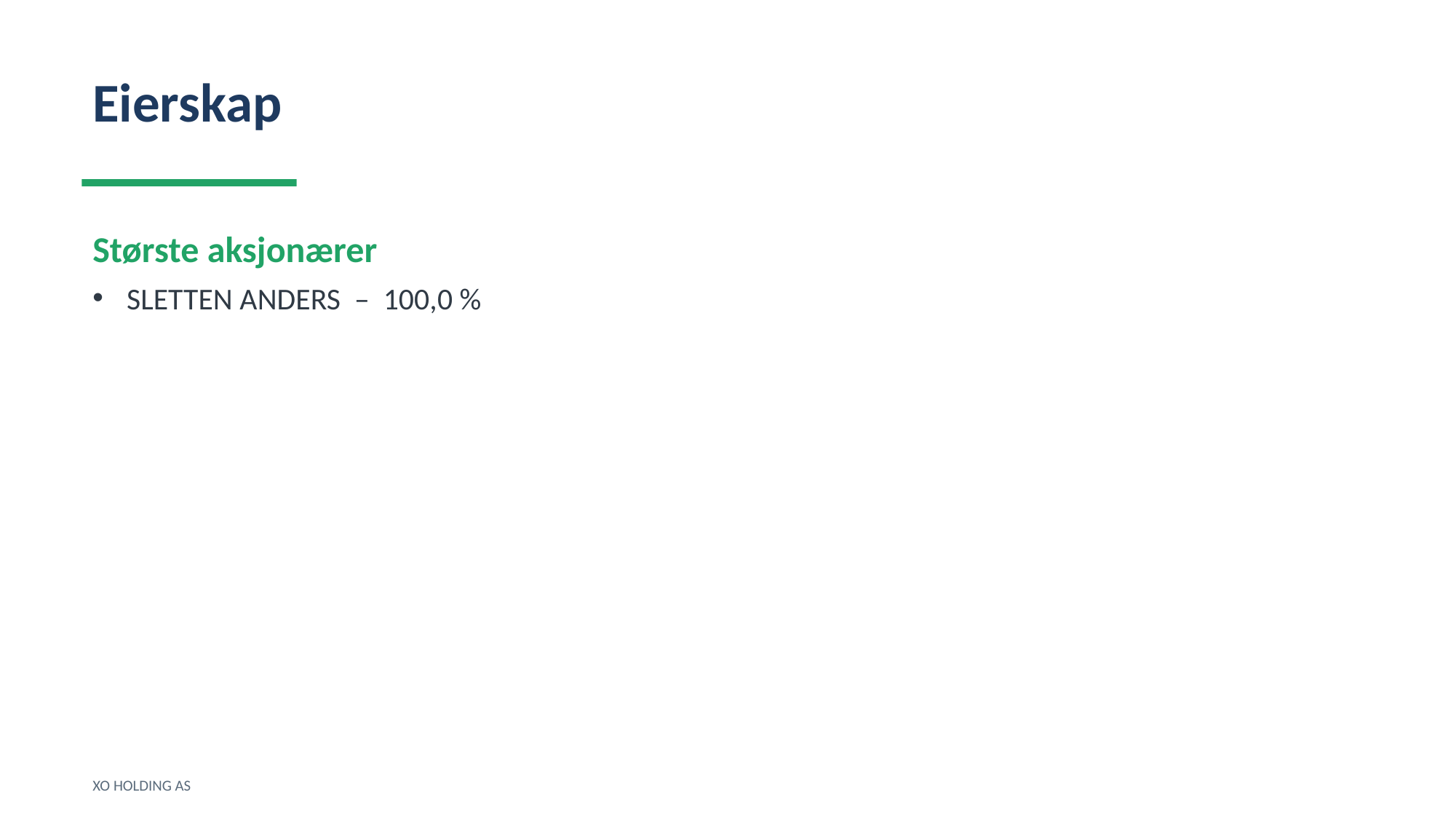

Eierskap

Største aksjonærer
SLETTEN ANDERS  –  100,0 %
XO HOLDING AS